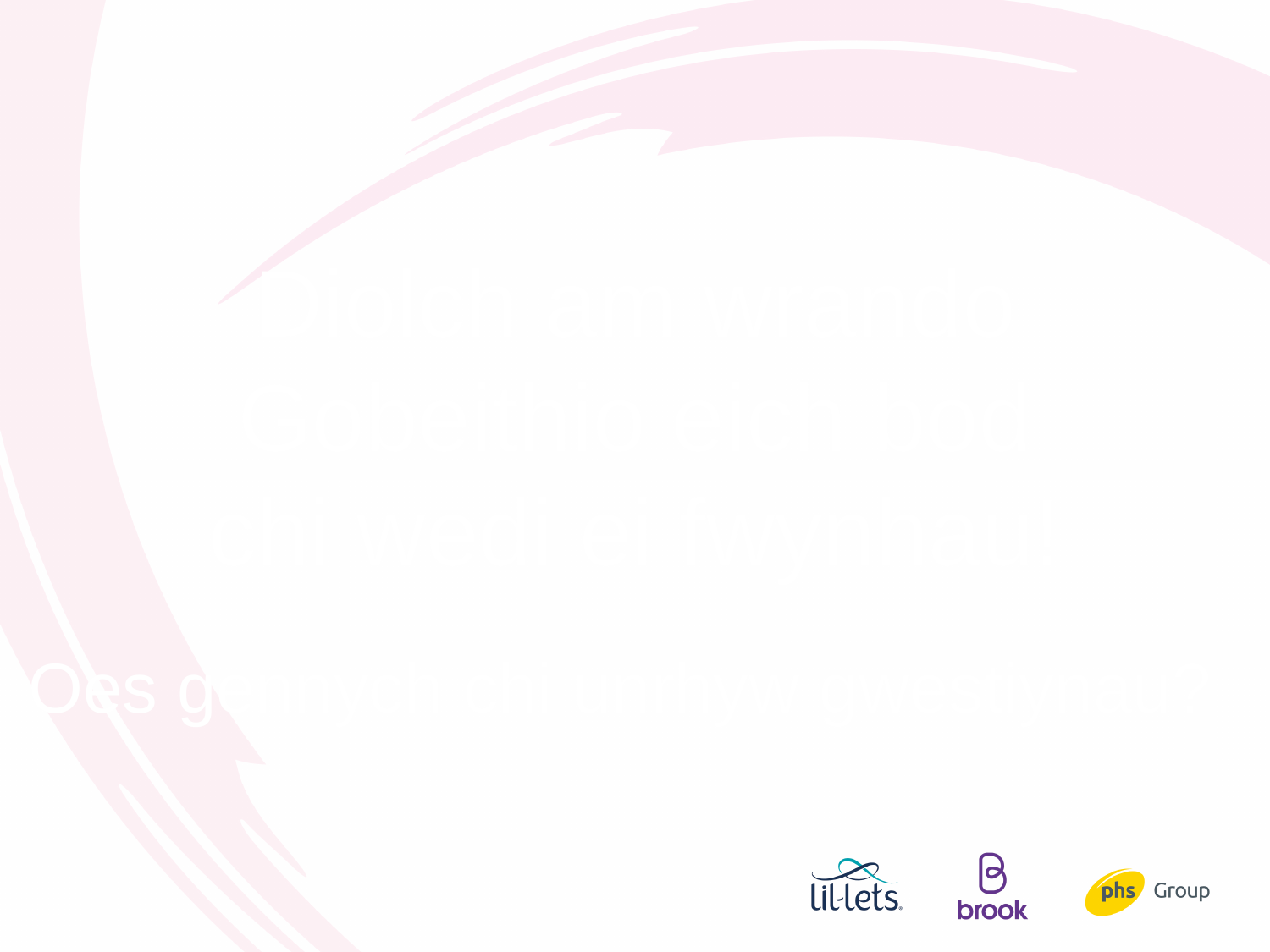

Diolch am wrando
Gobeithio eich bod chi wedi ei fwynhau!

Oes gennych chi unrhyw gwestiynau?